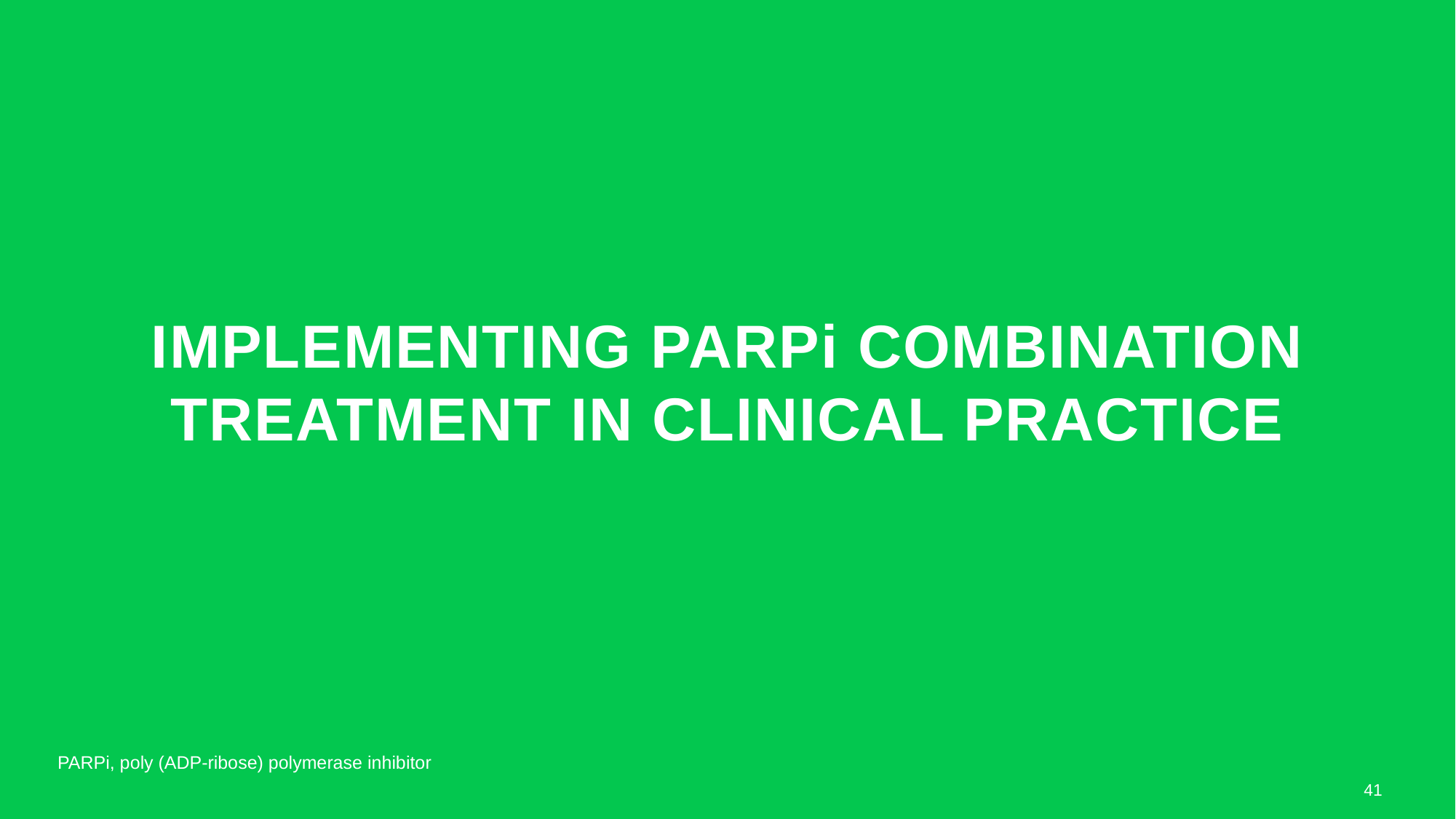

# Implementing parpi combination treatment in clinical practice
PARPi, poly (ADP-ribose) polymerase inhibitor
41